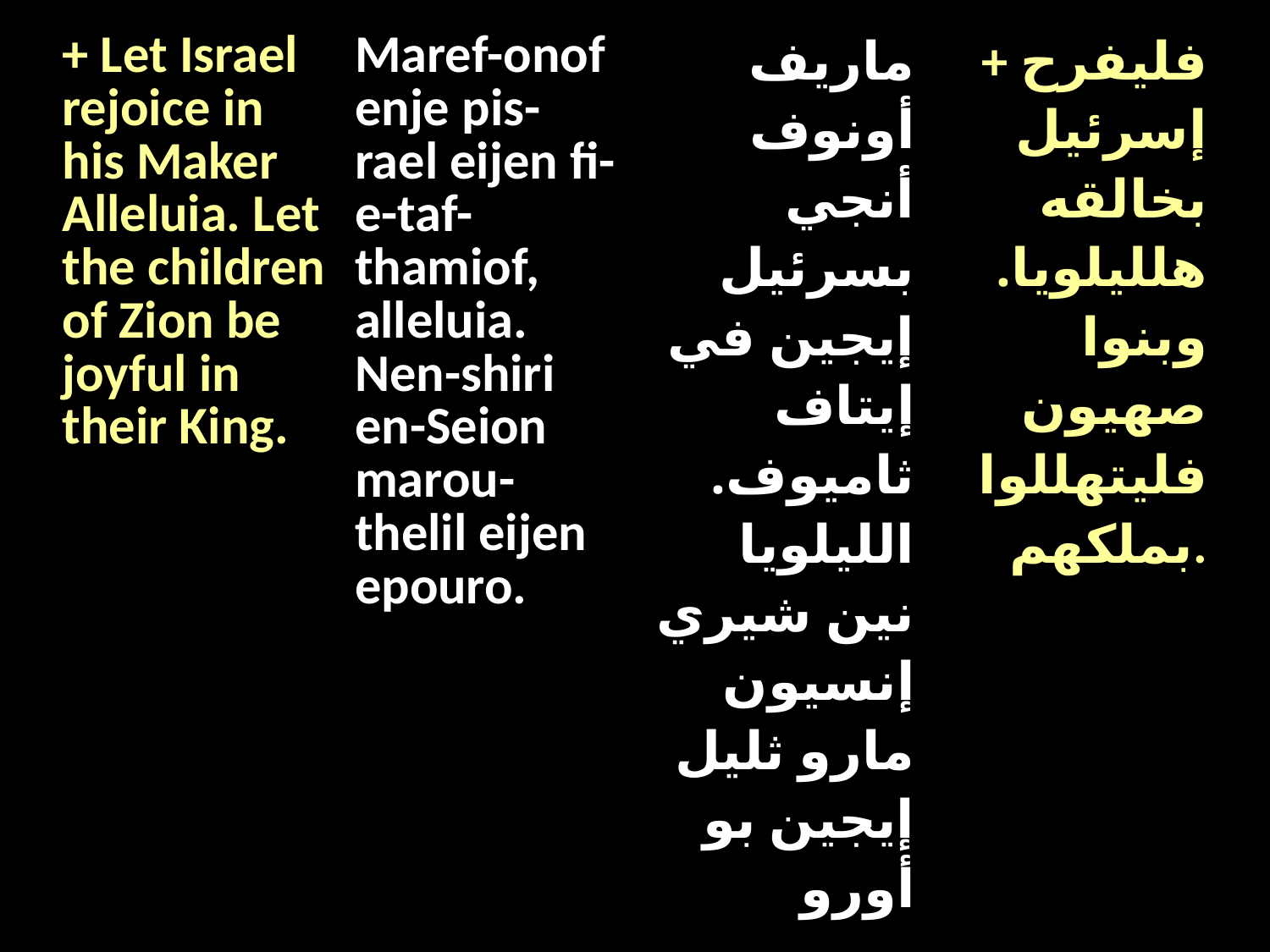

| + Let Israel rejoice in his Maker Alleluia. Let the children of Zion be joyful in their King. | Maref-onof enje pis-rael eijen fi-e-taf-thamiof, alleluia. Nen-shiri en-Seion marou-thelil eijen epouro. | ماريف أونوف أنجي بسرئيل إيجين في إيتاف ثاميوف. الليلويا نين شيري إنسيون مارو ثليل إيجين بو أورو | + فليفرح إسرئيل بخالقه هلليلويا. وبنوا صهيون فليتهللوا بملكهم. |
| --- | --- | --- | --- |